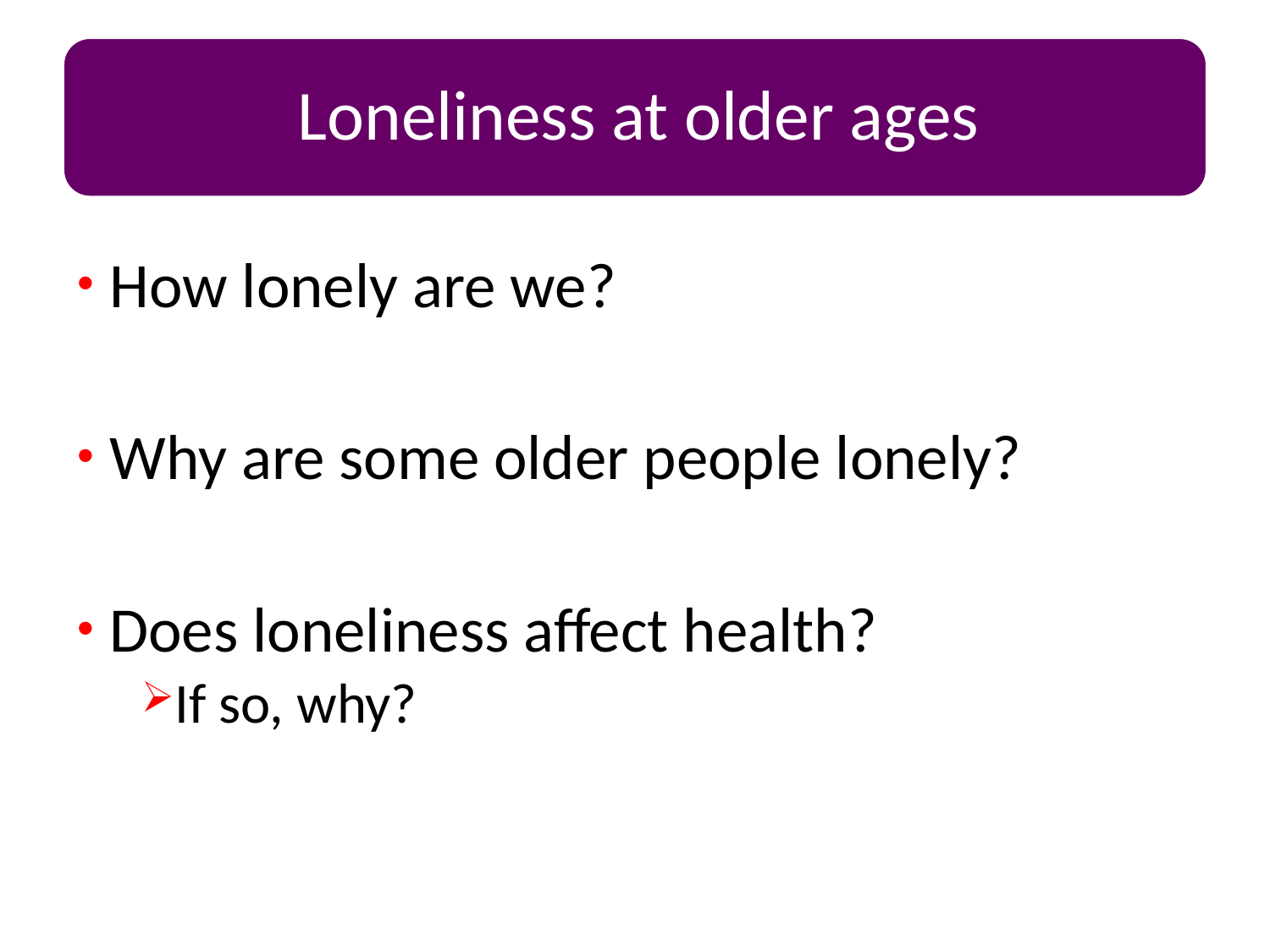

Loneliness at older ages
How lonely are we?

Why are some older people lonely?

Does loneliness affect health?
If so, why?